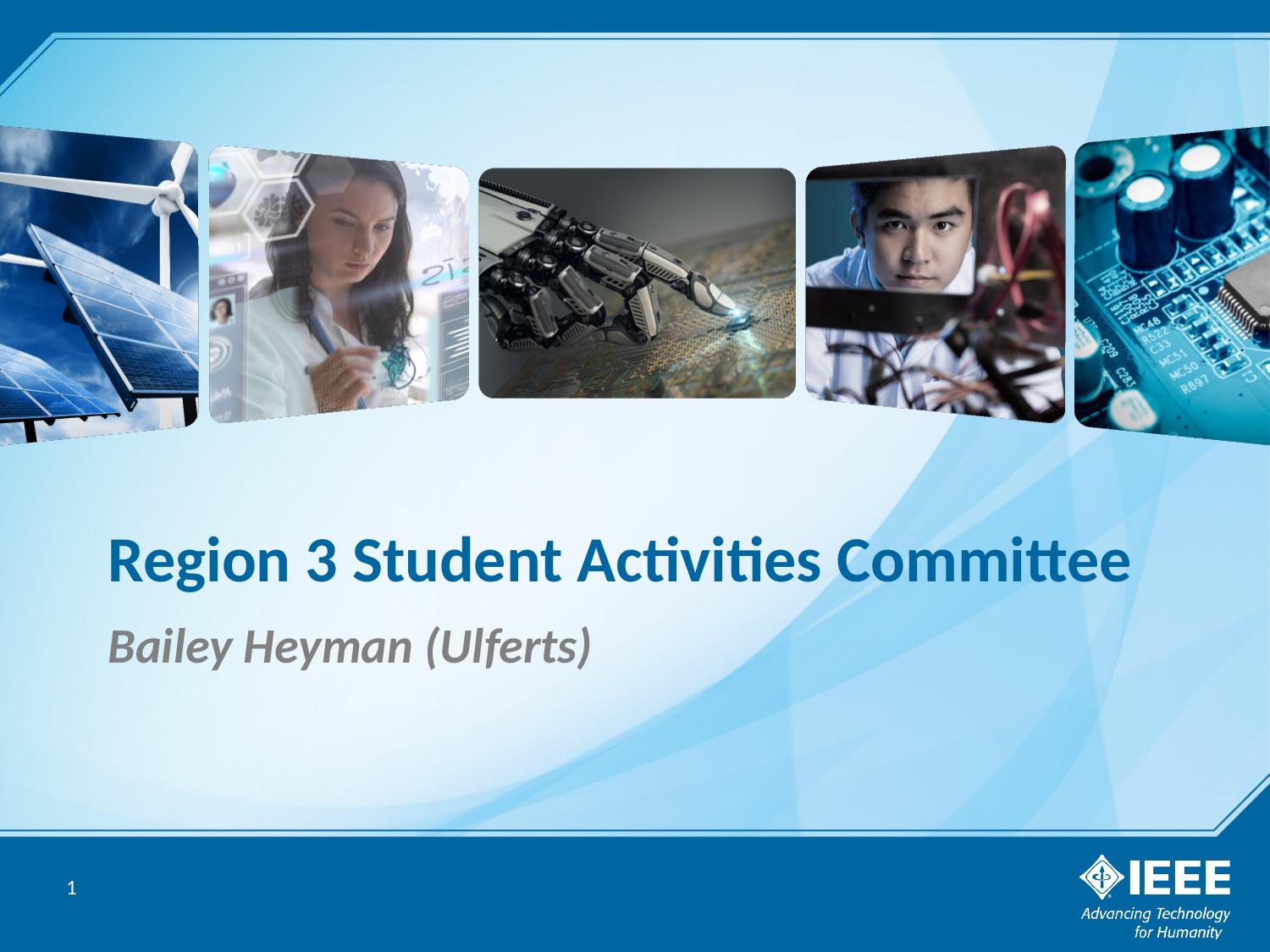

# Region 3 Student Activities Committee
Bailey Heyman (Ulferts)
1